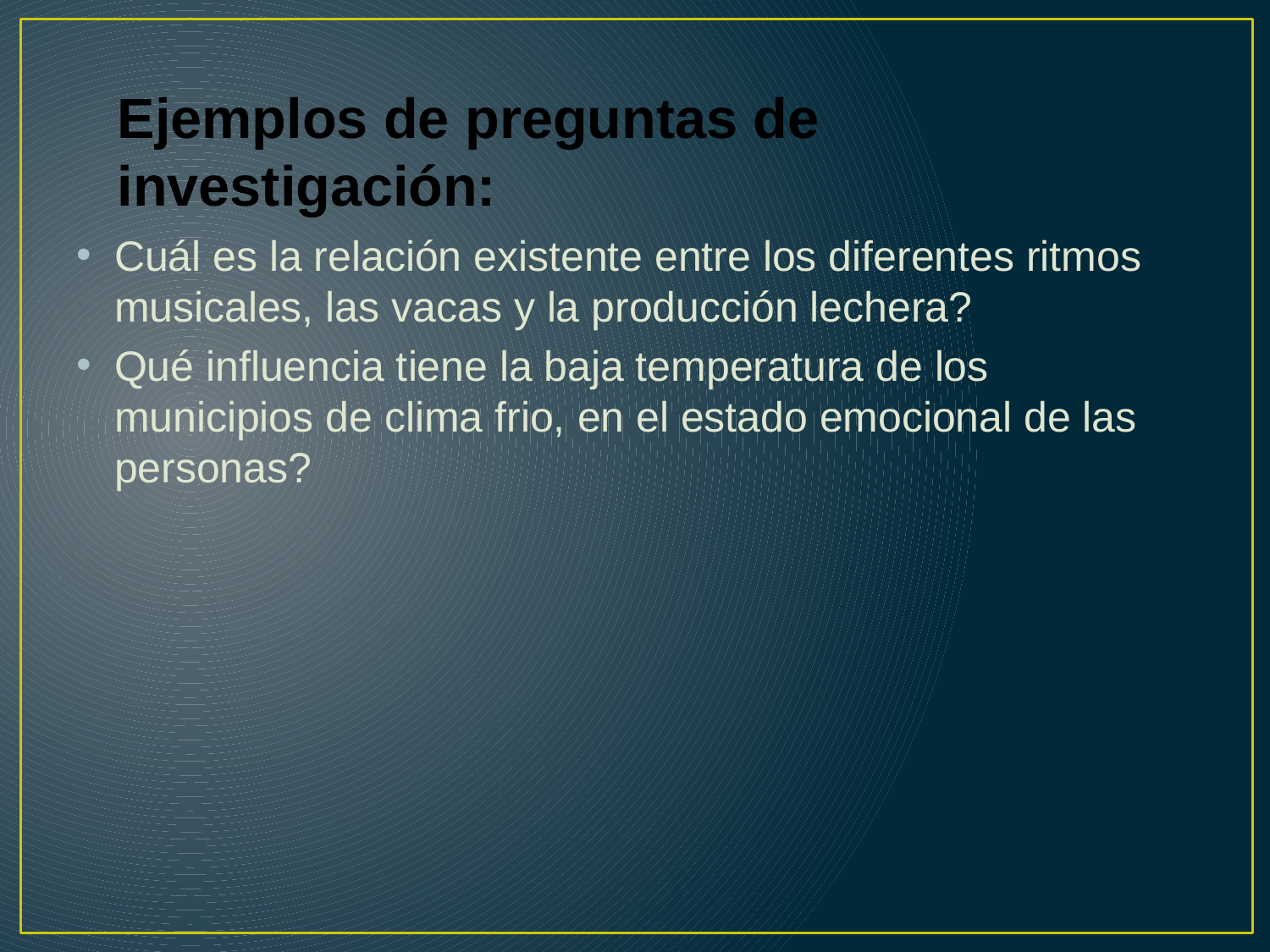

Ejemplos de preguntas de investigación:
Cuál es la relación existente entre los diferentes ritmos musicales, las vacas y la producción lechera?
Qué influencia tiene la baja temperatura de los municipios de clima frio, en el estado emocional de las personas?